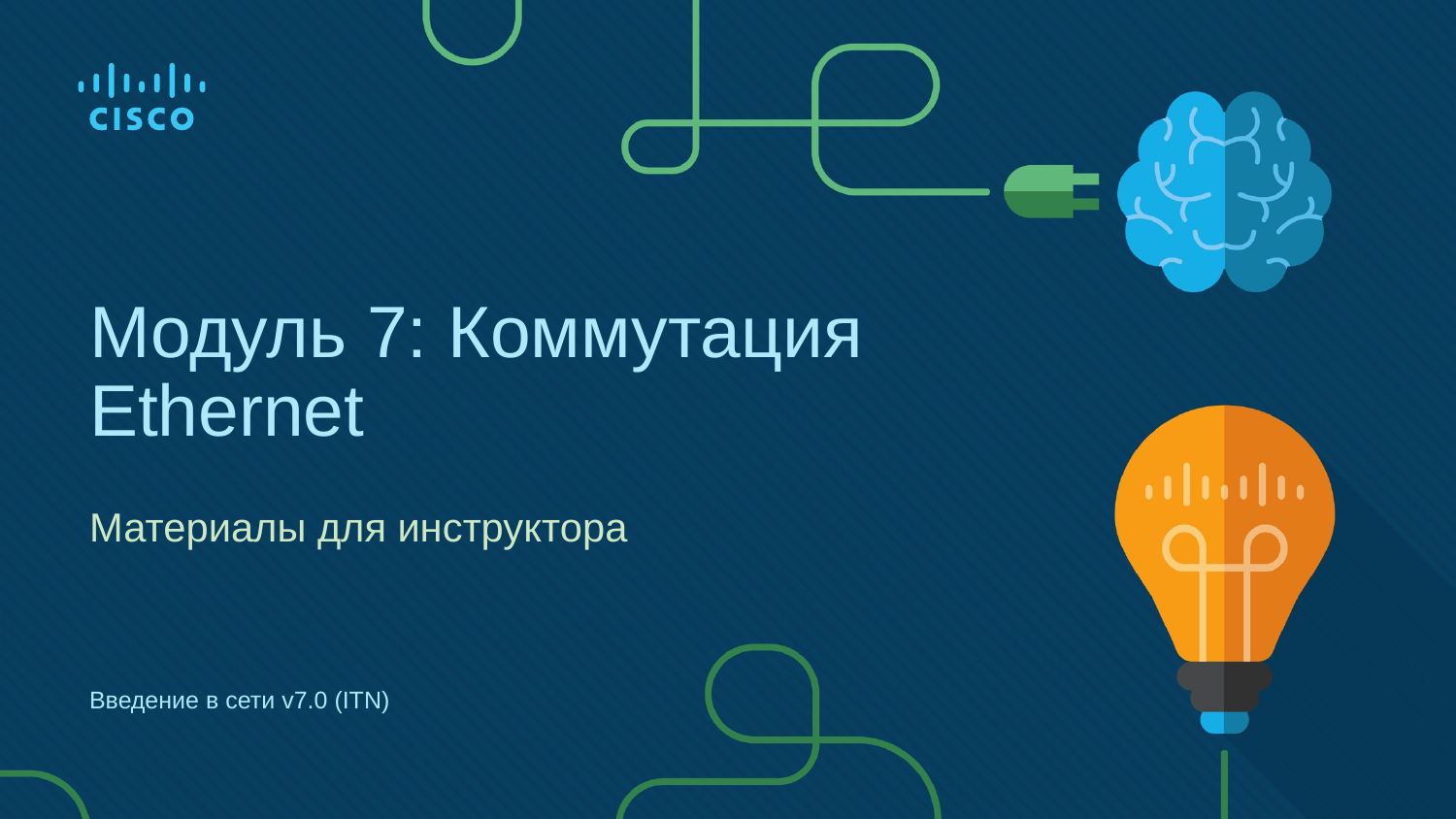

# Модуль 7: Коммутация Ethernet
Материалы для инструктора
Введение в сети v7.0 (ITN)